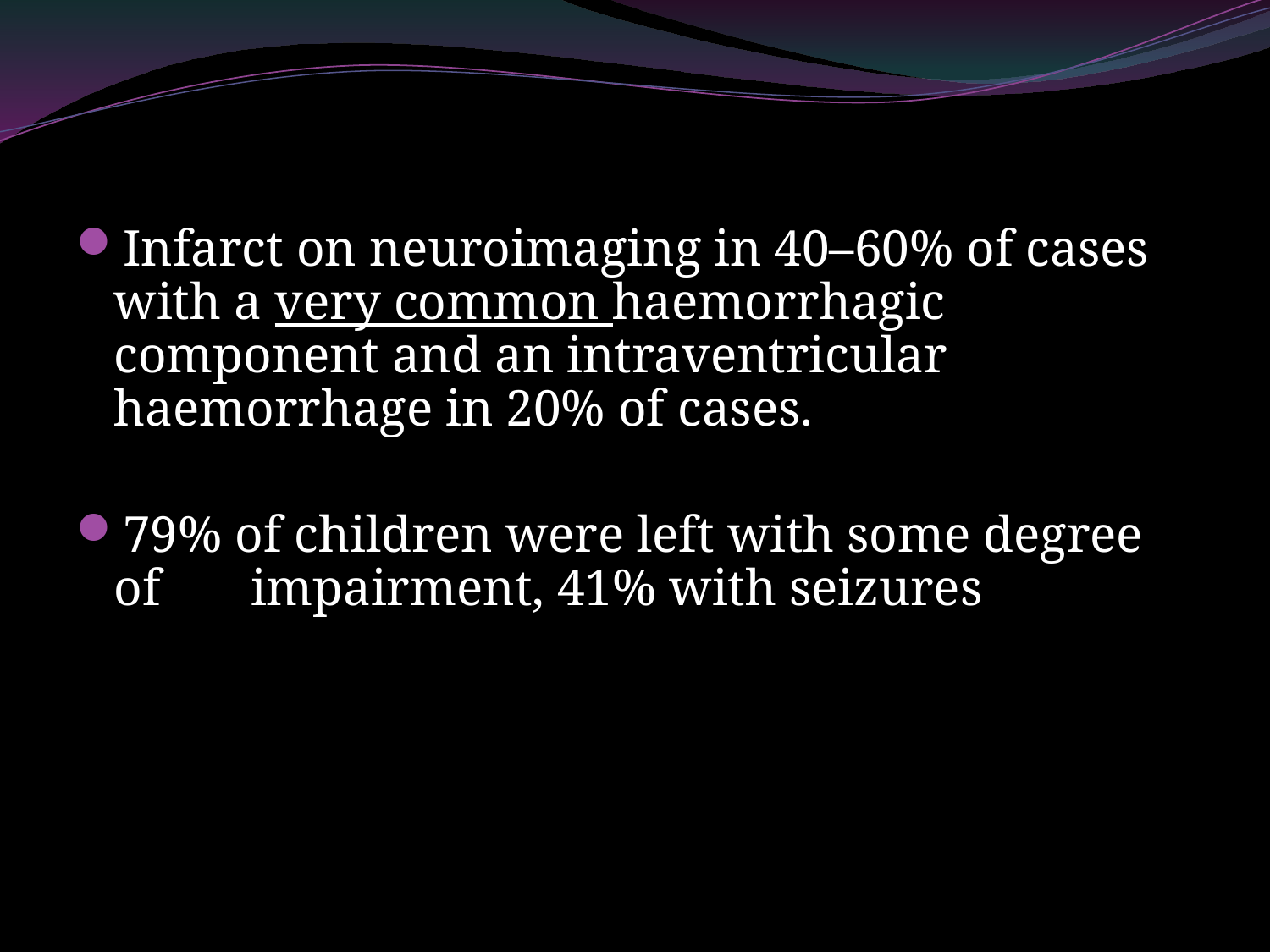

Infarct on neuroimaging in 40–60% of cases with a very common haemorrhagic component and an intraventricular haemorrhage in 20% of cases.

79% of children were left with some degree of       impairment, 41% with seizures